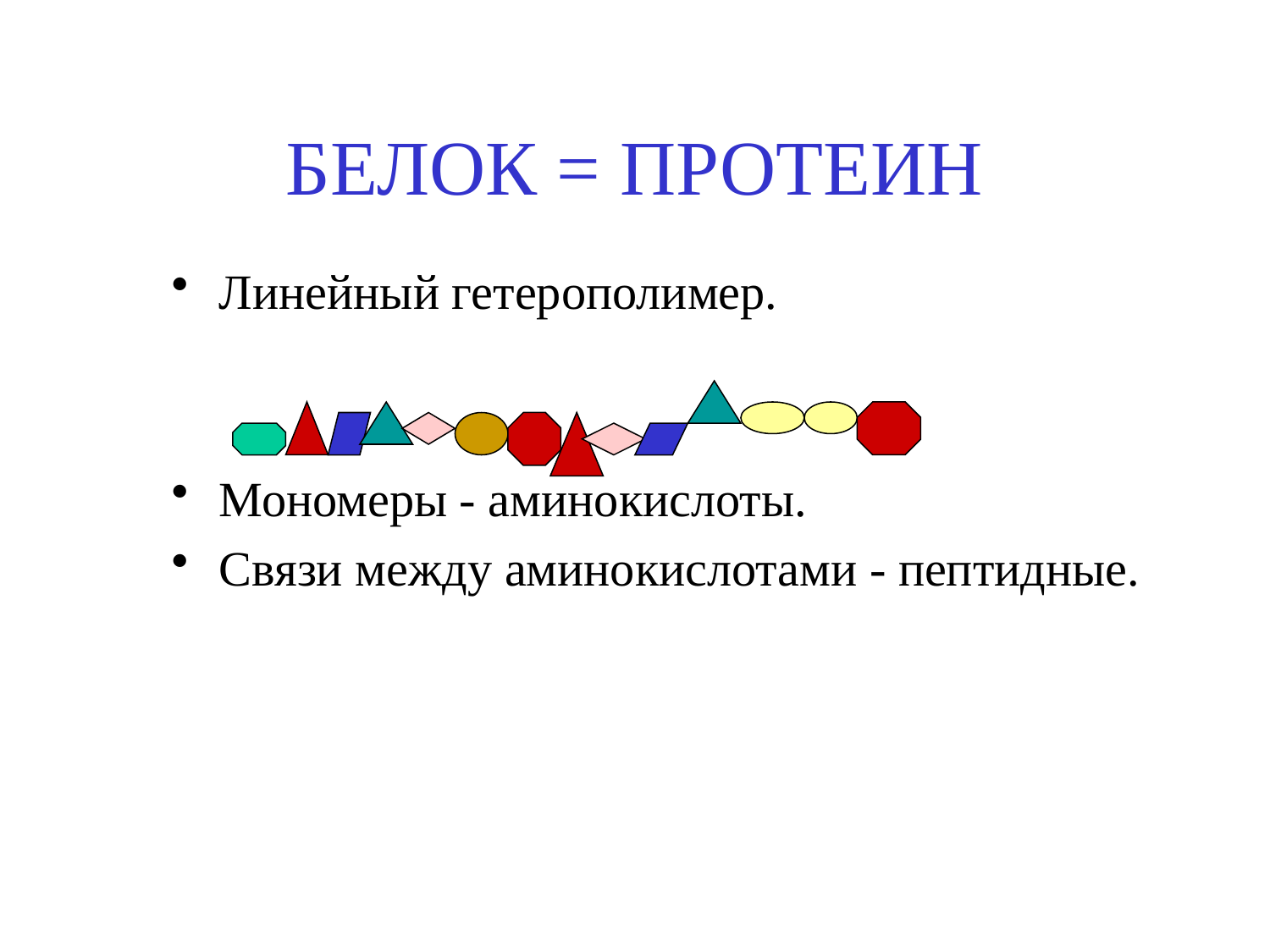

# БЕЛОК = ПРОТЕИН
Линейный гетерополимер.

Мономеры - аминокислоты.
Связи между аминокислотами - пептидные.